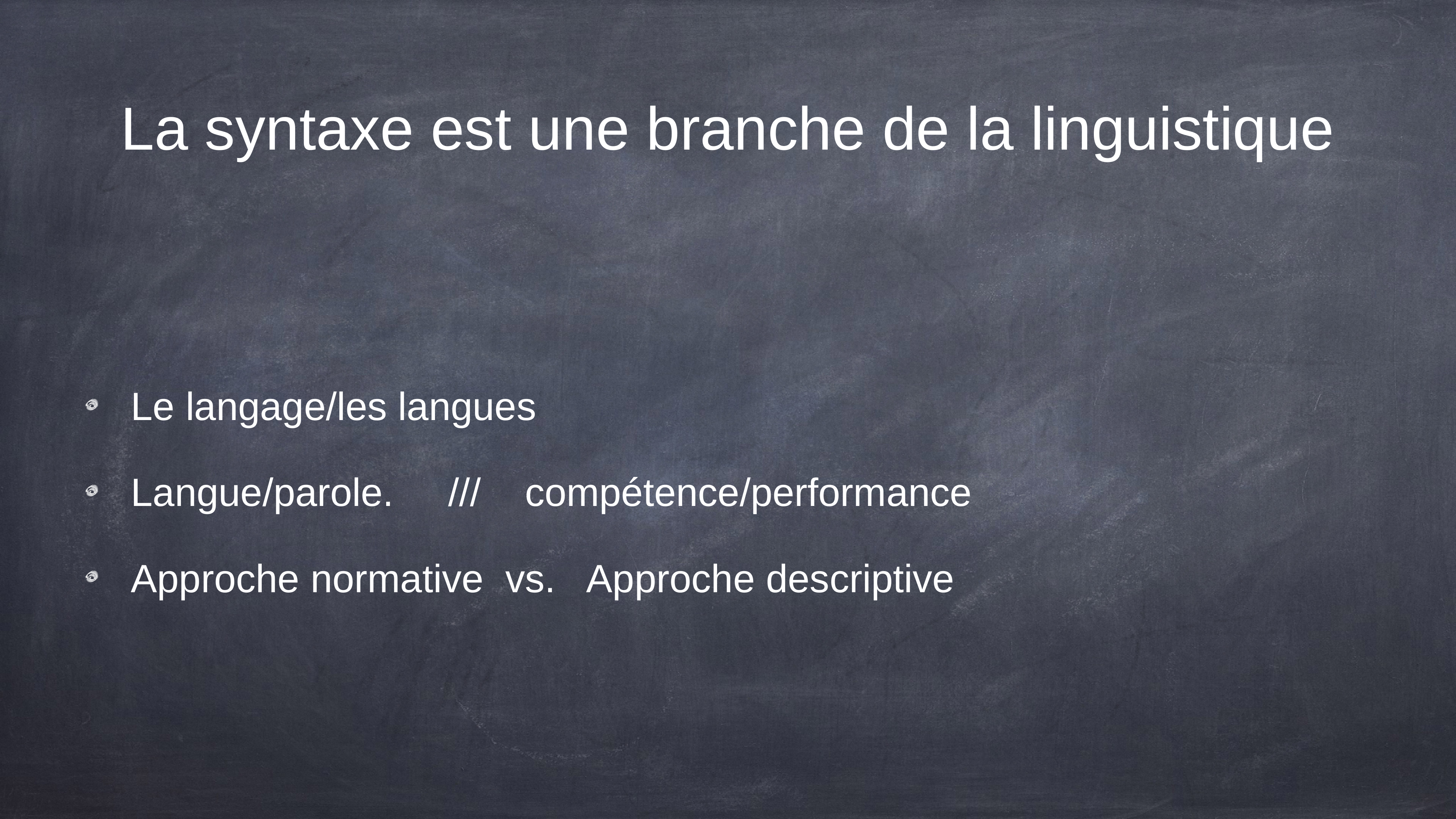

# La syntaxe est une branche de la linguistique
Le langage/les langues
Langue/parole.     ///    compétence/performance
Approche normative  vs.   Approche descriptive